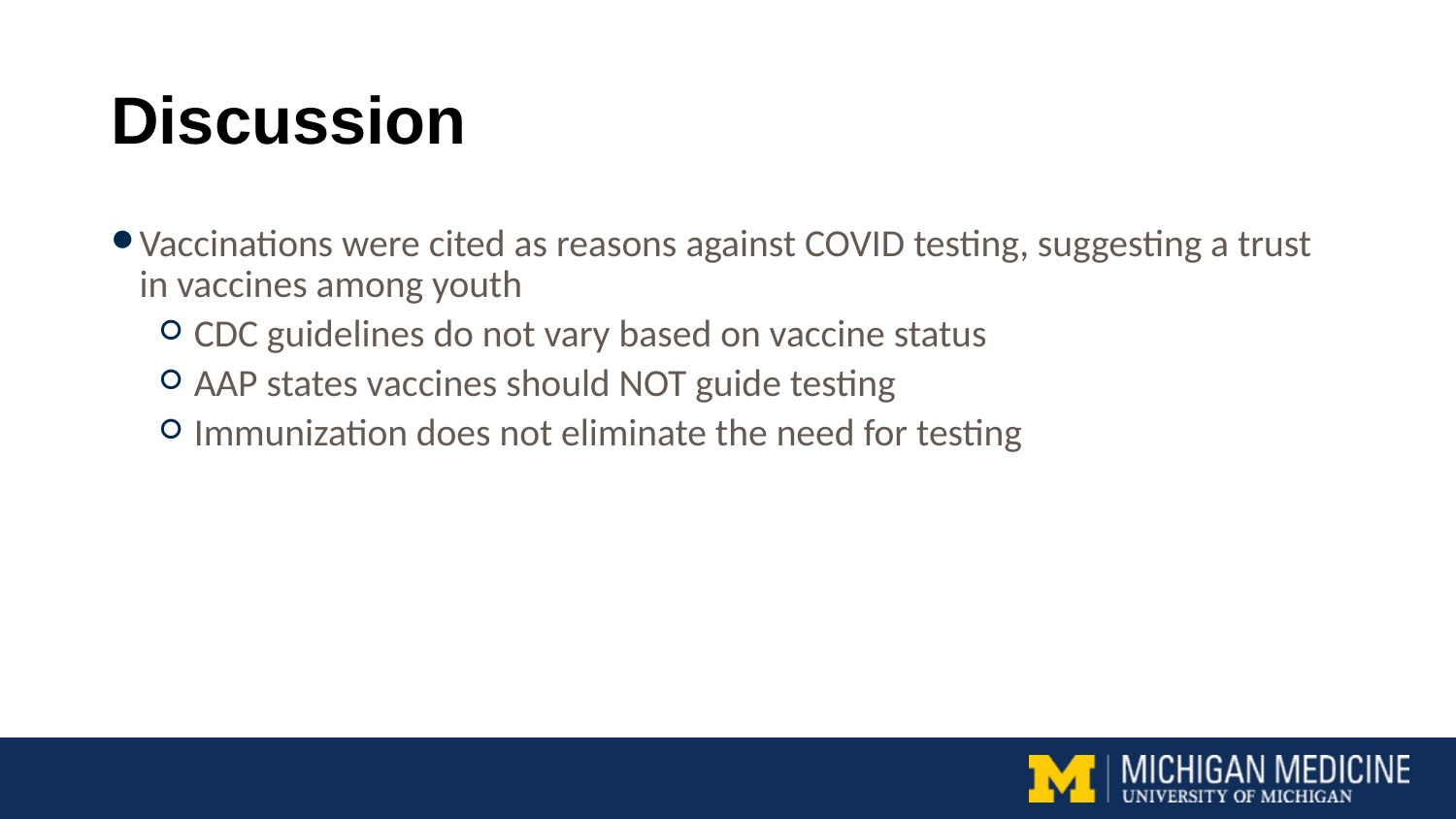

# Discussion
Vaccinations were cited as reasons against COVID testing, suggesting a trust in vaccines among youth
CDC guidelines do not vary based on vaccine status
AAP states vaccines should NOT guide testing
Immunization does not eliminate the need for testing